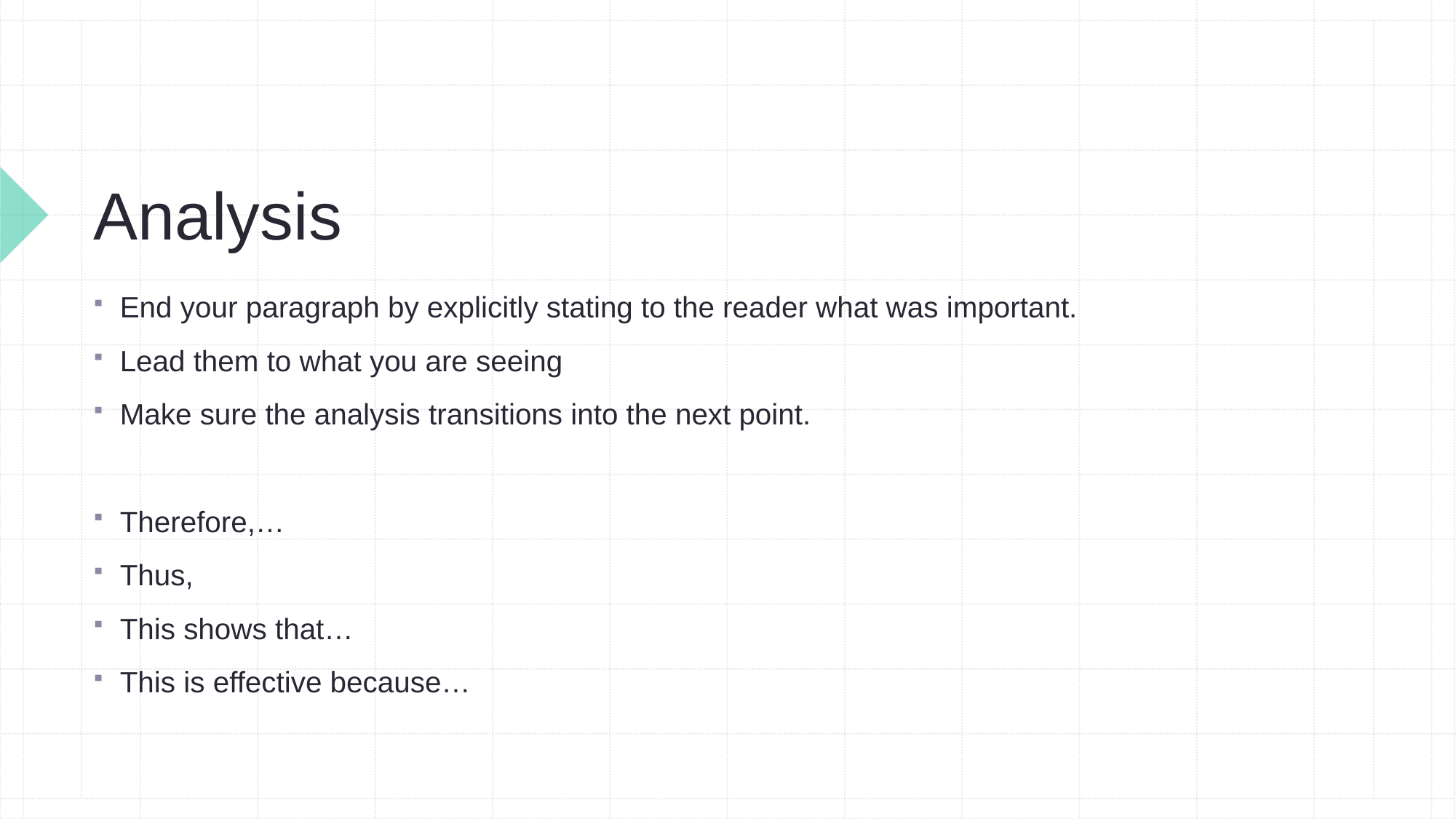

# Analysis
End your paragraph by explicitly stating to the reader what was important.
Lead them to what you are seeing
Make sure the analysis transitions into the next point.

Therefore,…
Thus,
This shows that…
This is effective because…